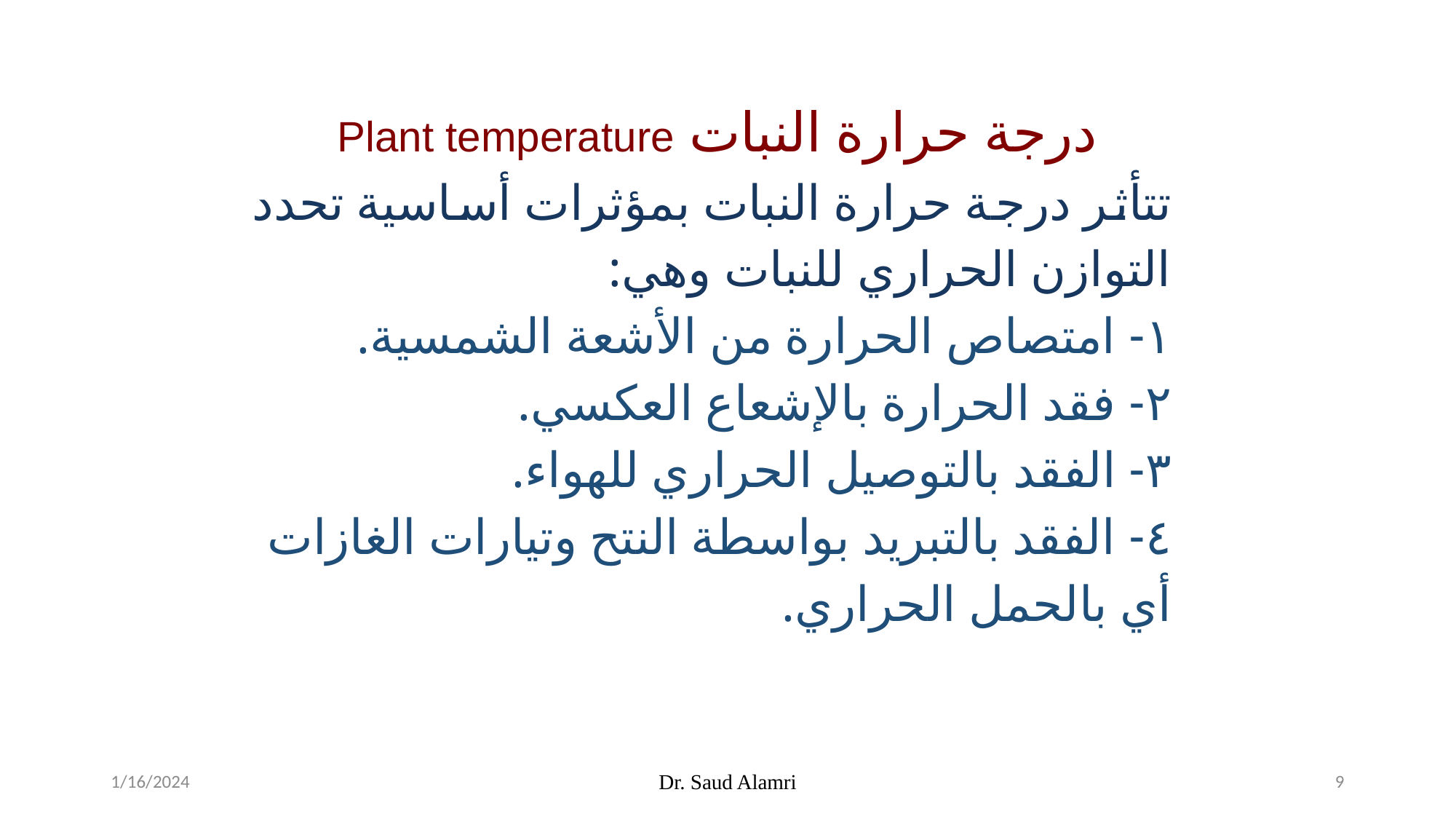

درجة حرارة النبات Plant temperature
تتأثر درجة حرارة النبات بمؤثرات أساسية تحدد التوازن الحراري للنبات وهي:
	١- امتصاص الحرارة من الأشعة الشمسية.
	٢- فقد الحرارة بالإشعاع العكسي.
	٣- الفقد بالتوصيل الحراري للهواء.
	٤- الفقد بالتبريد بواسطة النتح وتيارات الغازات أي 	بالحمل الحراري.
1/16/2024
Dr. Saud Alamri
9